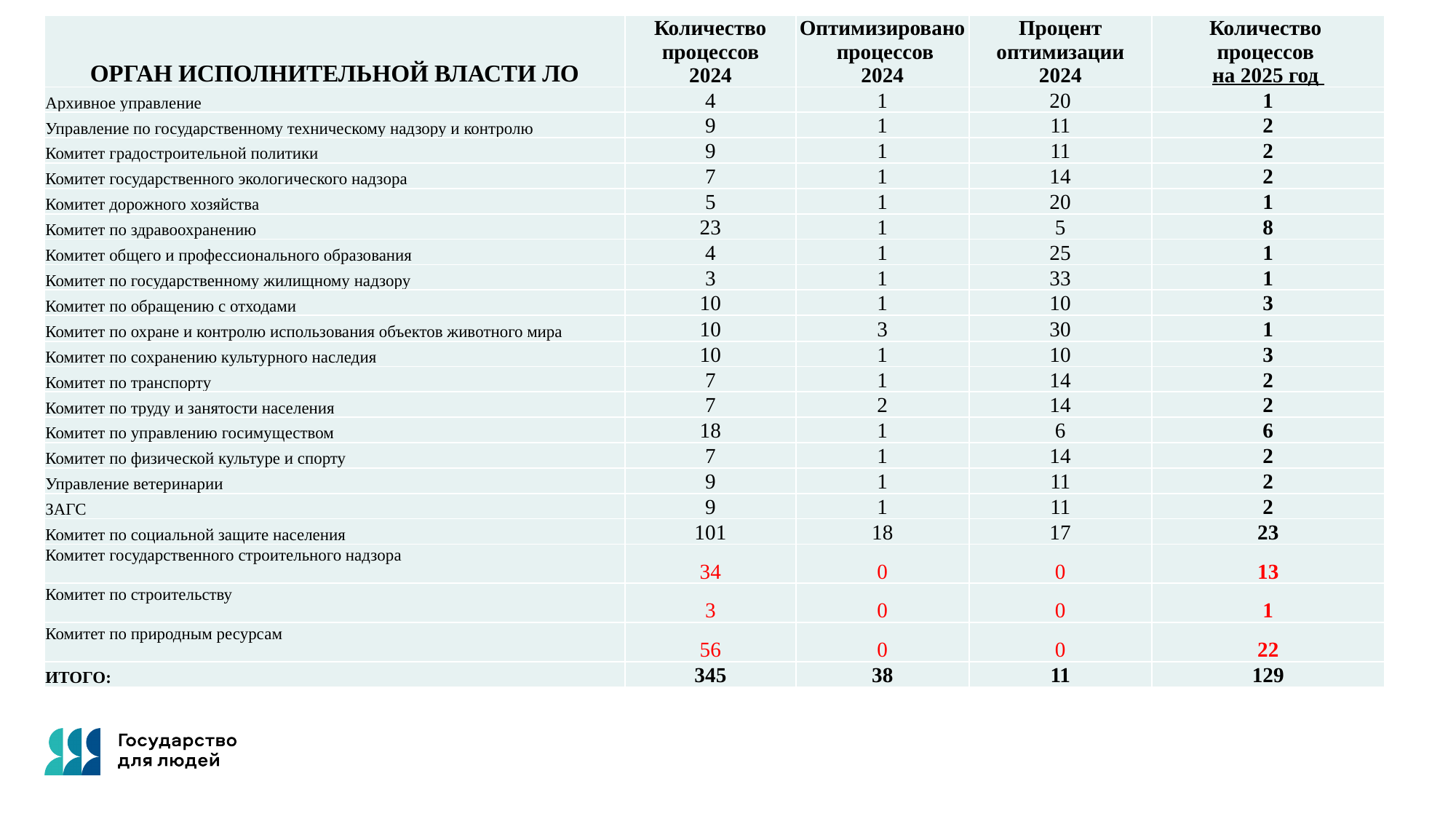

| ОРГАН ИСПОЛНИТЕЛЬНОЙ ВЛАСТИ ЛО | Количество процессов 2024 | Оптимизировано процессов 2024 | Процент оптимизации 2024 | Количество процессов на 2025 год |
| --- | --- | --- | --- | --- |
| Архивное управление | 4 | 1 | 20 | 1 |
| Управление по государственному техническому надзору и контролю | 9 | 1 | 11 | 2 |
| Комитет градостроительной политики | 9 | 1 | 11 | 2 |
| Комитет государственного экологического надзора | 7 | 1 | 14 | 2 |
| Комитет дорожного хозяйства | 5 | 1 | 20 | 1 |
| Комитет по здравоохранению | 23 | 1 | 5 | 8 |
| Комитет общего и профессионального образования | 4 | 1 | 25 | 1 |
| Комитет по государственному жилищному надзору | 3 | 1 | 33 | 1 |
| Комитет по обращению с отходами | 10 | 1 | 10 | 3 |
| Комитет по охране и контролю использования объектов животного мира | 10 | 3 | 30 | 1 |
| Комитет по сохранению культурного наследия | 10 | 1 | 10 | 3 |
| Комитет по транспорту | 7 | 1 | 14 | 2 |
| Комитет по труду и занятости населения | 7 | 2 | 14 | 2 |
| Комитет по управлению госимуществом | 18 | 1 | 6 | 6 |
| Комитет по физической культуре и спорту | 7 | 1 | 14 | 2 |
| Управление ветеринарии | 9 | 1 | 11 | 2 |
| ЗАГС | 9 | 1 | 11 | 2 |
| Комитет по социальной защите населения | 101 | 18 | 17 | 23 |
| Комитет государственного строительного надзора | 34 | 0 | 0 | 13 |
| Комитет по строительству | 3 | 0 | 0 | 1 |
| Комитет по природным ресурсам | 56 | 0 | 0 | 22 |
| ИТОГО: | 345 | 38 | 11 | 129 |